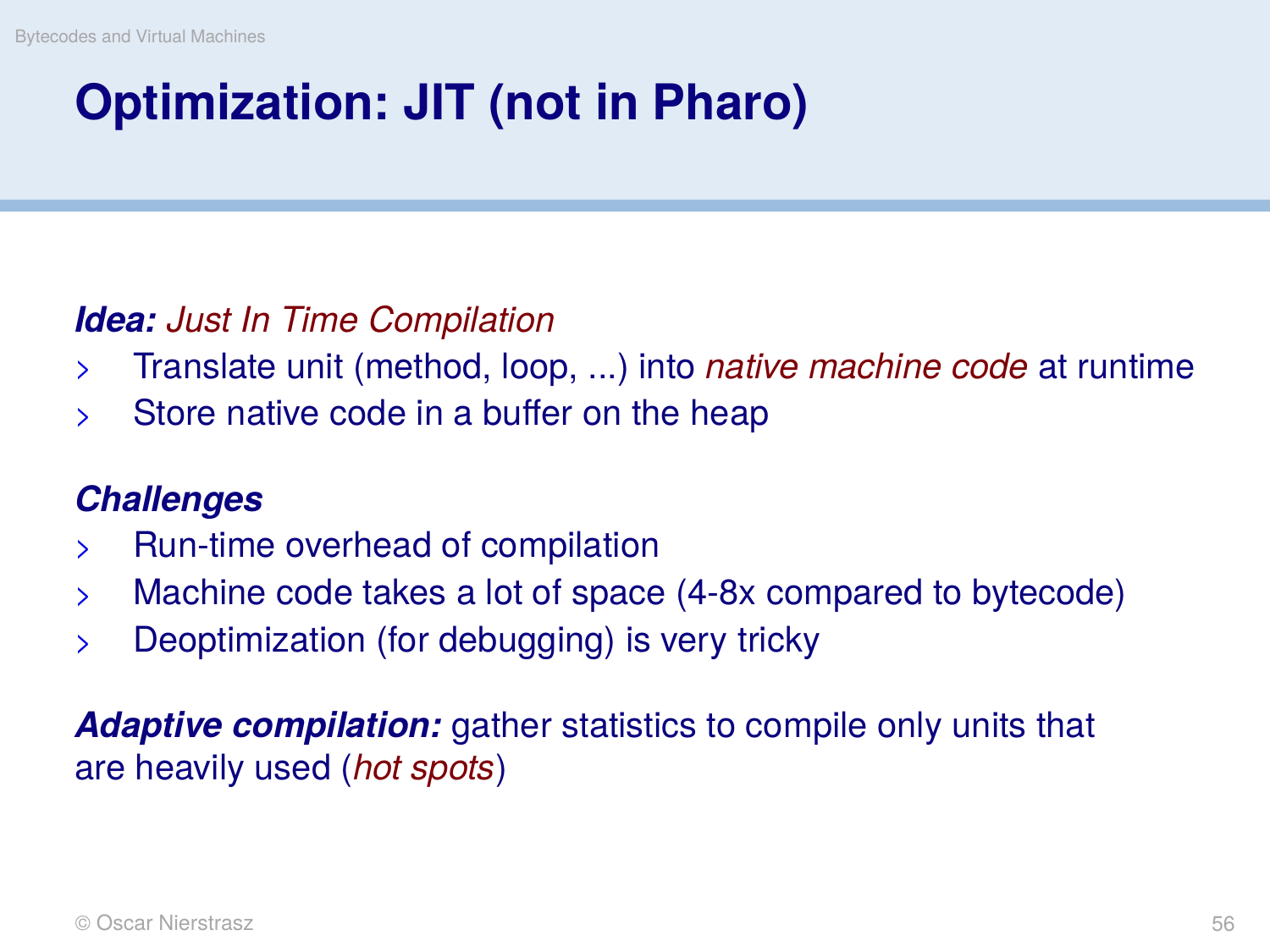

Optimization: JIT (not in Pharo)
Bytecodes and Virtual Machines
Idea: Just In Time Compilation
Translate unit (method, loop, ...) into native machine code at runtime
Store native code in a buffer on the heap

Challenges
Run-time overhead of compilation
Machine code takes a lot of space (4-8x compared to bytecode)
Deoptimization (for debugging) is very tricky

Adaptive compilation: gather statistics to compile only units that
are heavily used (hot spots)
© Oscar Nierstrasz
56